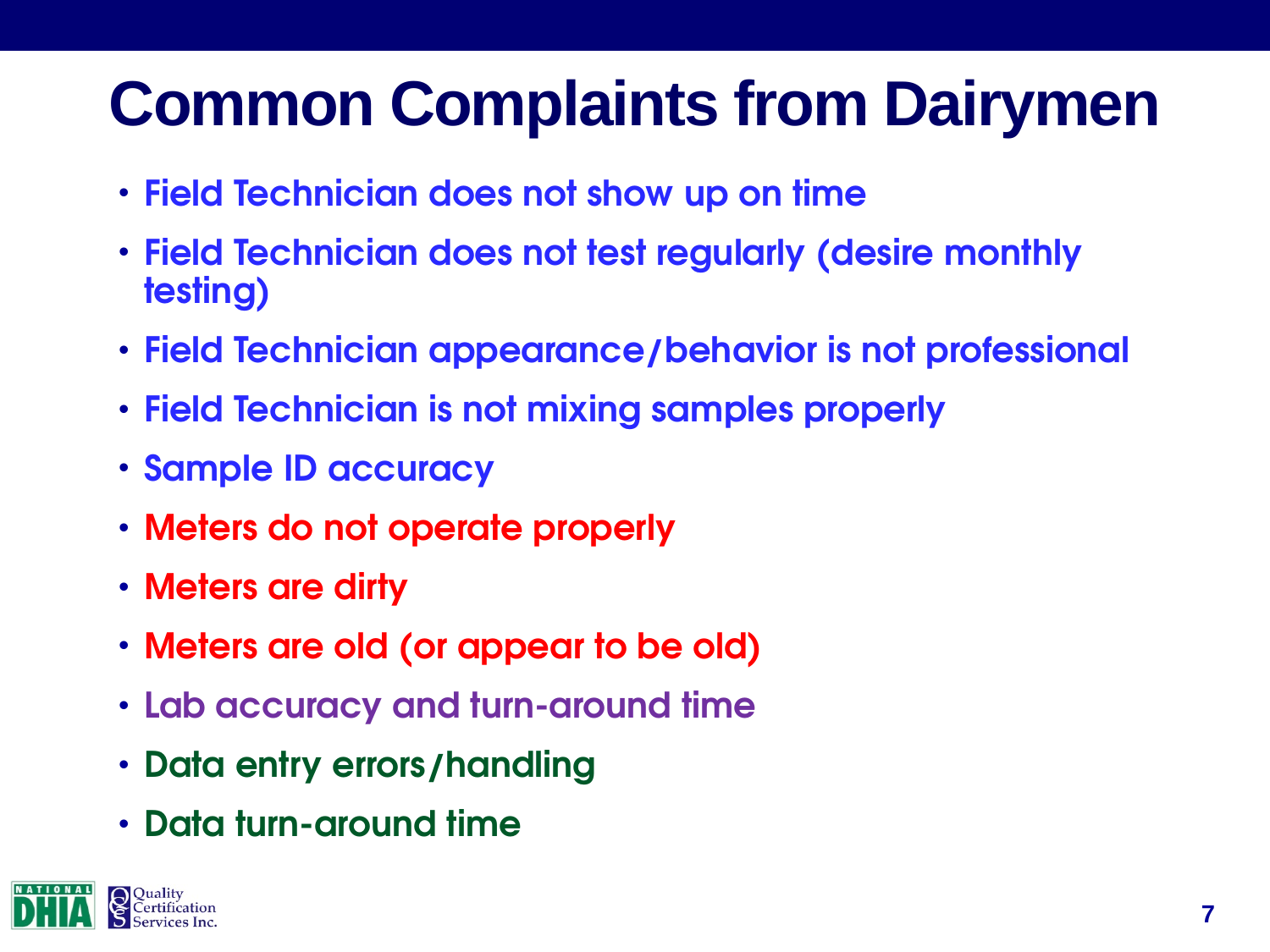

# Common Complaints from Dairymen
Field Technician does not show up on time
Field Technician does not test regularly (desire monthly testing)
Field Technician appearance/behavior is not professional
Field Technician is not mixing samples properly
Sample ID accuracy
Meters do not operate properly
Meters are dirty
Meters are old (or appear to be old)
Lab accuracy and turn-around time
Data entry errors/handling
Data turn-around time

7